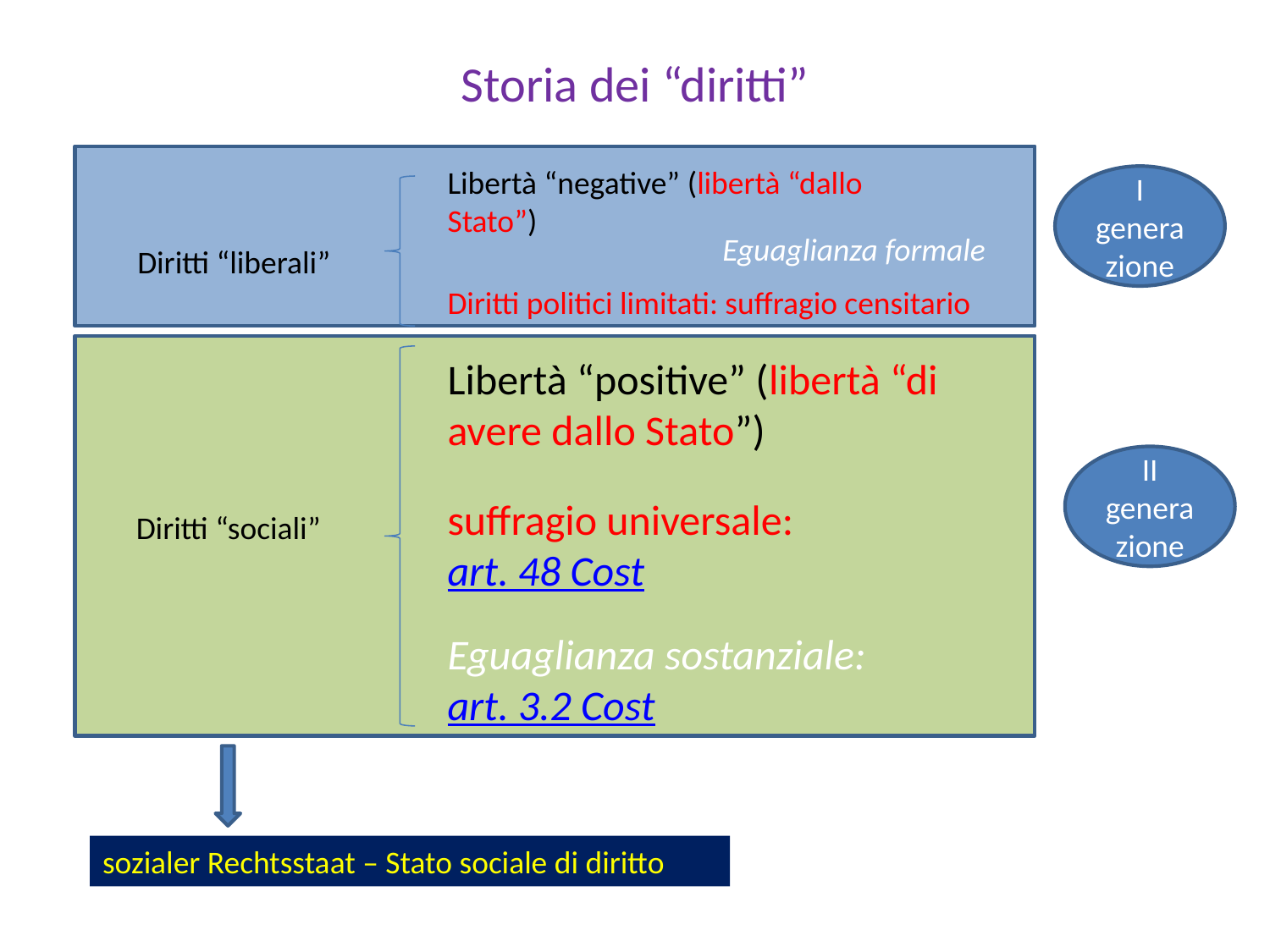

Storia dei “diritti”

Libertà “negative” (libertà “dallo Stato”)
I generazione

Eguaglianza formale
Diritti “liberali”
Diritti politici limitati: suffragio censitario

Libertà “positive” (libertà “di avere dallo Stato”)
II generazione
suffragio universale: art. 48 Cost
Diritti “sociali”
Eguaglianza sostanziale: art. 3.2 Cost

sozialer Rechtsstaat – Stato sociale di diritto